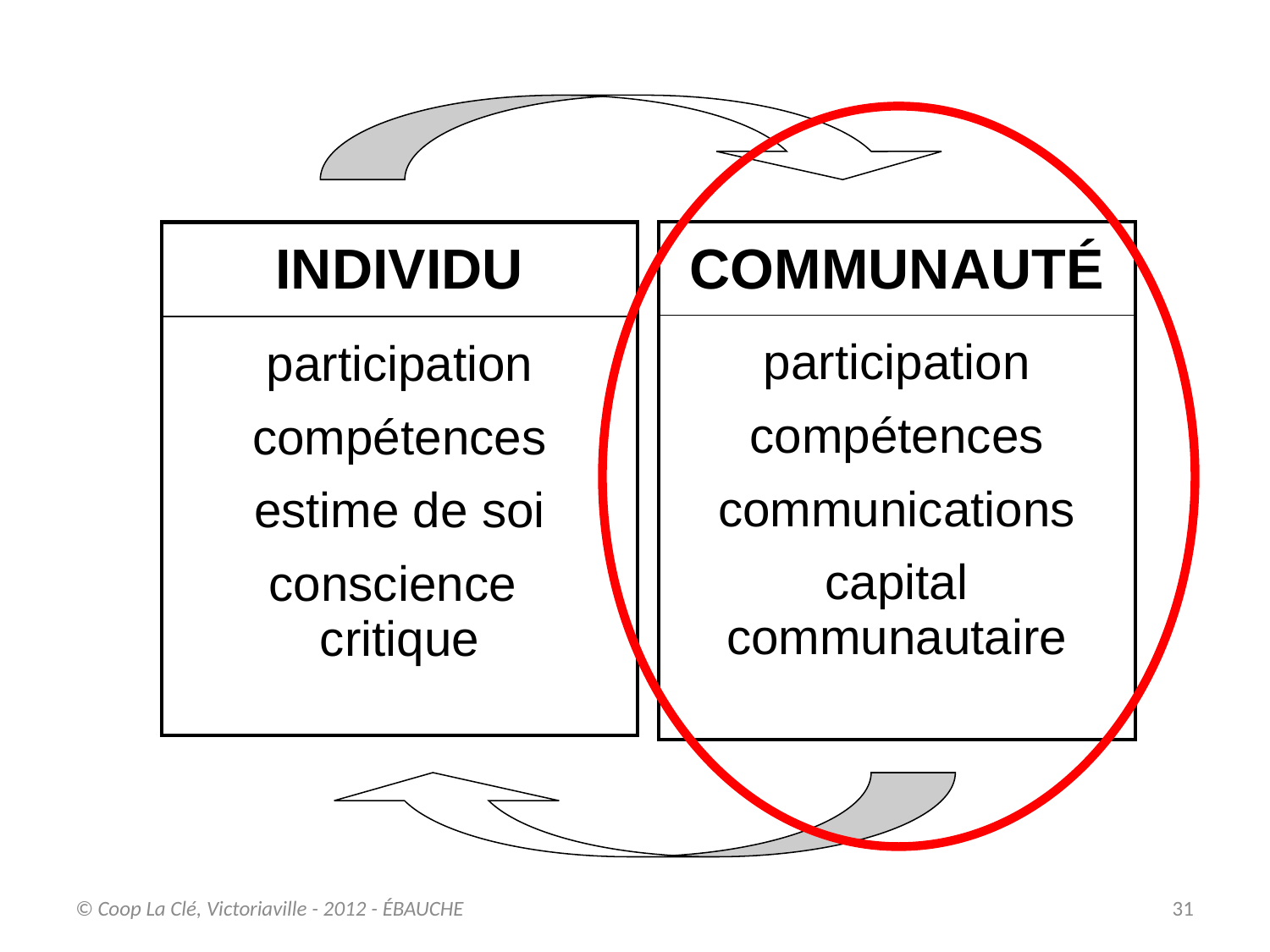

| COMMUNAUTÉ |
| --- |
| participation compétences communications capital communautaire |
| INDIVIDU |
| --- |
| participation compétences estime de soi conscience critique |
© Coop La Clé, Victoriaville - 2012 - ÉBAUCHE
31